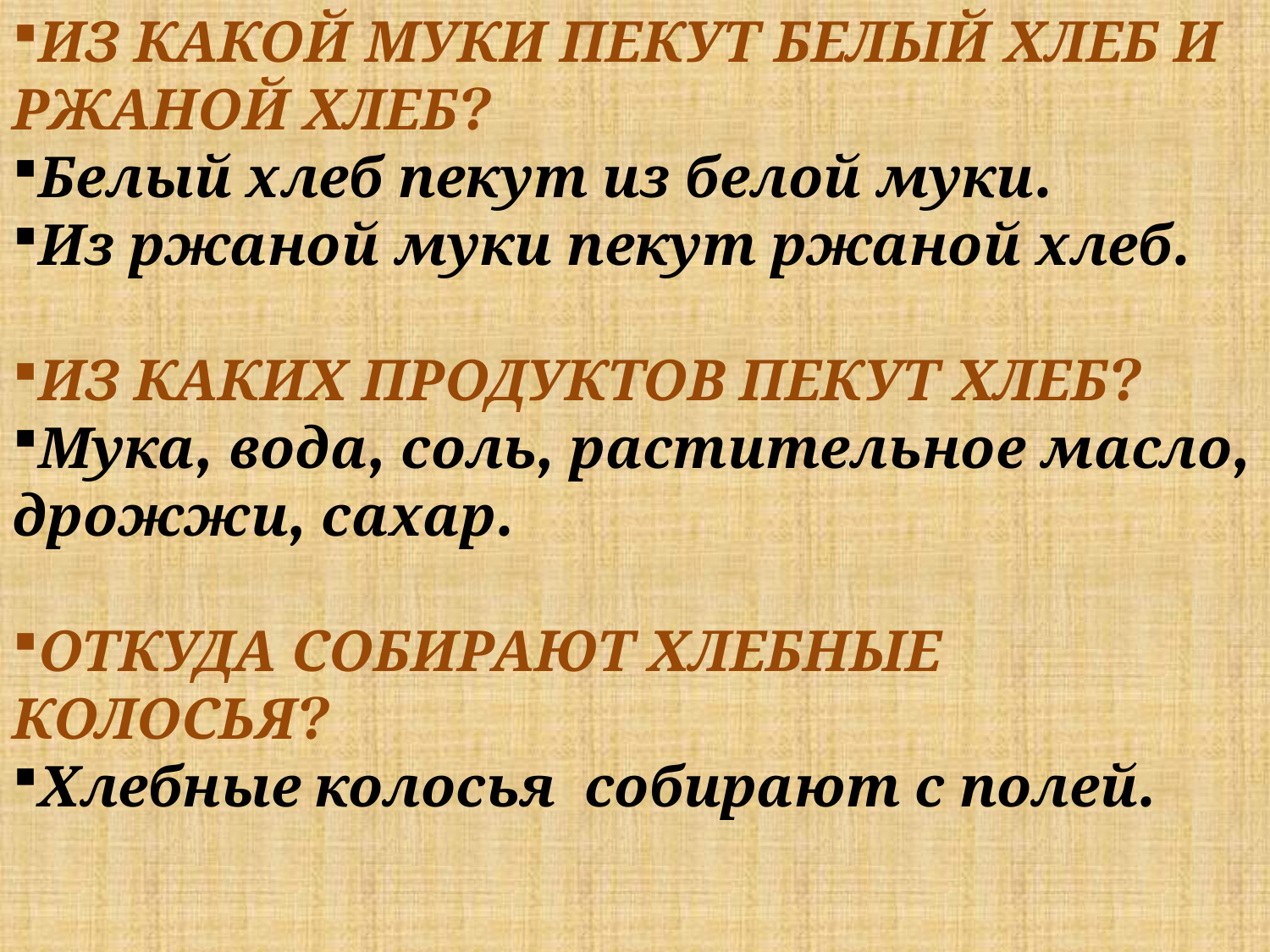

ИЗ КАКОЙ МУКИ ПЕКУТ БЕЛЫЙ ХЛЕБ И РЖАНОЙ ХЛЕБ?
Белый хлеб пекут из белой муки.
Из ржаной муки пекут ржаной хлеб.

ИЗ КАКИХ ПРОДУКТОВ ПЕКУТ ХЛЕБ?
Мука, вода, соль, растительное масло, дрожжи, сахар.

ОТКУДА СОБИРАЮТ ХЛЕБНЫЕ КОЛОСЬЯ?
Хлебные колосья  собирают с полей.